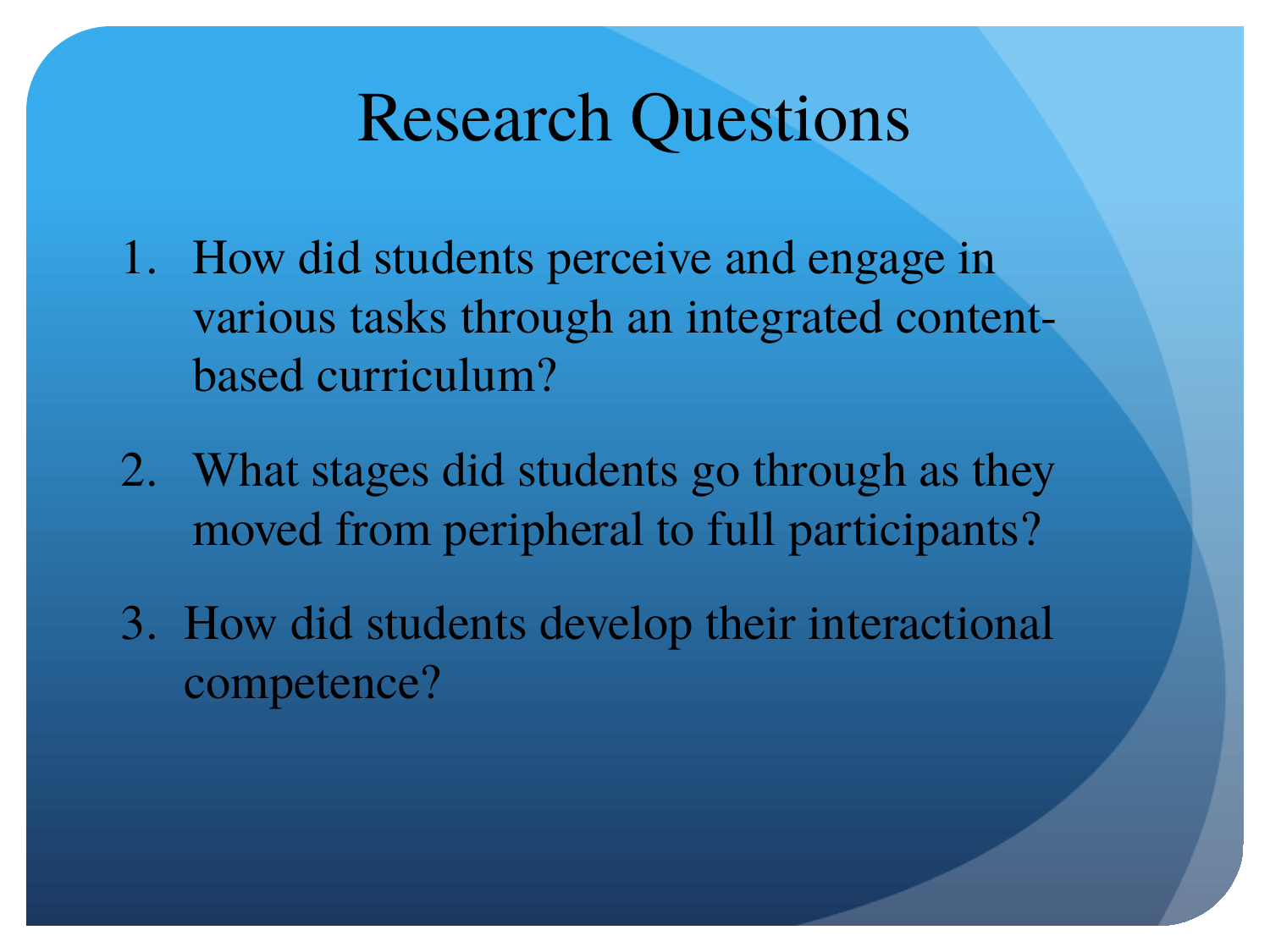

# Research Questions
How did students perceive and engage in various tasks through an integrated content-based curriculum?
What stages did students go through as they moved from peripheral to full participants?
How did students develop their interactional competence?